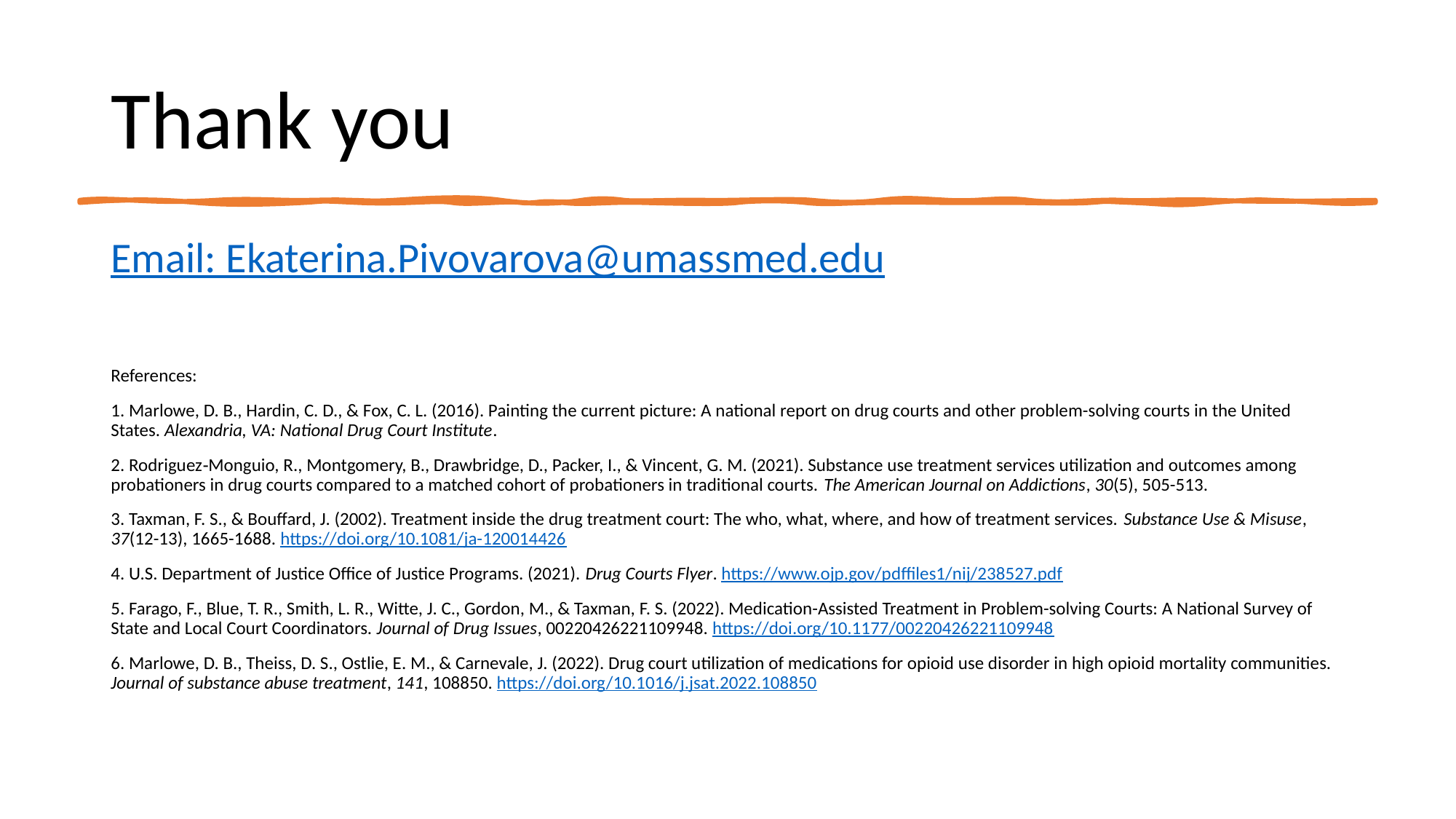

# Thank you

Email: Ekaterina.Pivovarova@umassmed.edu

References:
1. Marlowe, D. B., Hardin, C. D., & Fox, C. L. (2016). Painting the current picture: A national report on drug courts and other problem-solving courts in the United States. Alexandria, VA: National Drug Court Institute.
2. Rodriguez‐Monguio, R., Montgomery, B., Drawbridge, D., Packer, I., & Vincent, G. M. (2021). Substance use treatment services utilization and outcomes among probationers in drug courts compared to a matched cohort of probationers in traditional courts. The American Journal on Addictions, 30(5), 505-513.
3. Taxman, F. S., & Bouffard, J. (2002). Treatment inside the drug treatment court: The who, what, where, and how of treatment services. Substance Use & Misuse, 37(12-13), 1665-1688. https://doi.org/10.1081/ja-120014426
4. U.S. Department of Justice Office of Justice Programs. (2021). Drug Courts Flyer. https://www.ojp.gov/pdffiles1/nij/238527.pdf
5. Farago, F., Blue, T. R., Smith, L. R., Witte, J. C., Gordon, M., & Taxman, F. S. (2022). Medication-Assisted Treatment in Problem-solving Courts: A National Survey of State and Local Court Coordinators. Journal of Drug Issues, 00220426221109948. https://doi.org/10.1177/00220426221109948
6. Marlowe, D. B., Theiss, D. S., Ostlie, E. M., & Carnevale, J. (2022). Drug court utilization of medications for opioid use disorder in high opioid mortality communities. Journal of substance abuse treatment, 141, 108850. https://doi.org/10.1016/j.jsat.2022.108850